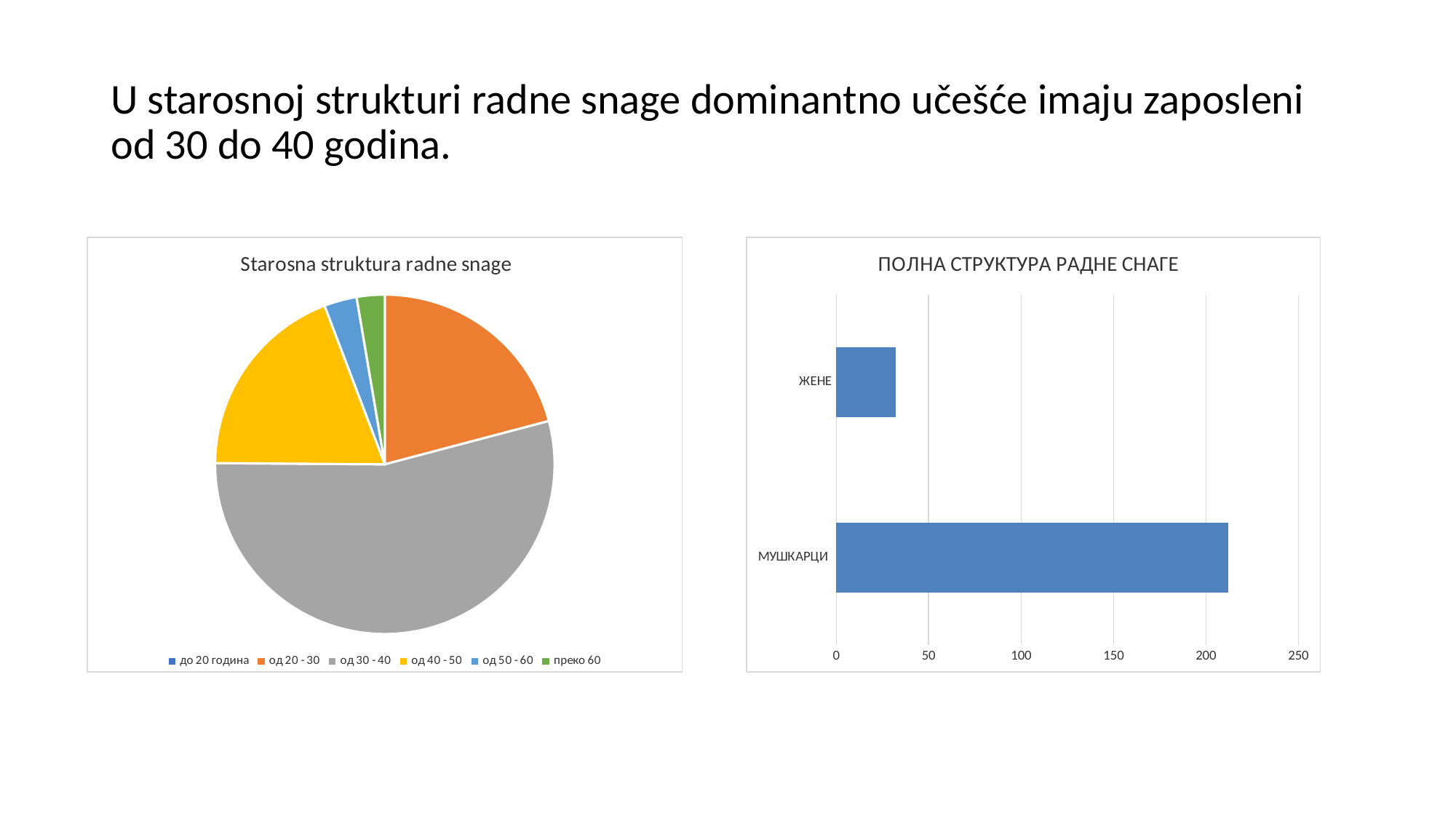

# U starosnoj strukturi radne snage dominantno učešće imaju zaposleni od 30 do 40 godina.

### Chart: ПОЛНА СТРУКТУРА РАДНЕ СНАГЕ

| Category |  |
|---|---|
| МУШКАРЦИ  | 212.0 |
| ЖЕНЕ | 32.0 |

### Chart: Starosna struktura radne snage

| Category |  |
|---|---|
| до 20 година | 0.0 |
| од 20 - 30 | 47.0 |
| од 30 - 40 | 122.0 |
| од 40 - 50 | 43.0 |
| од 50 - 60 | 7.0 |
| преко 60 | 6.0 |